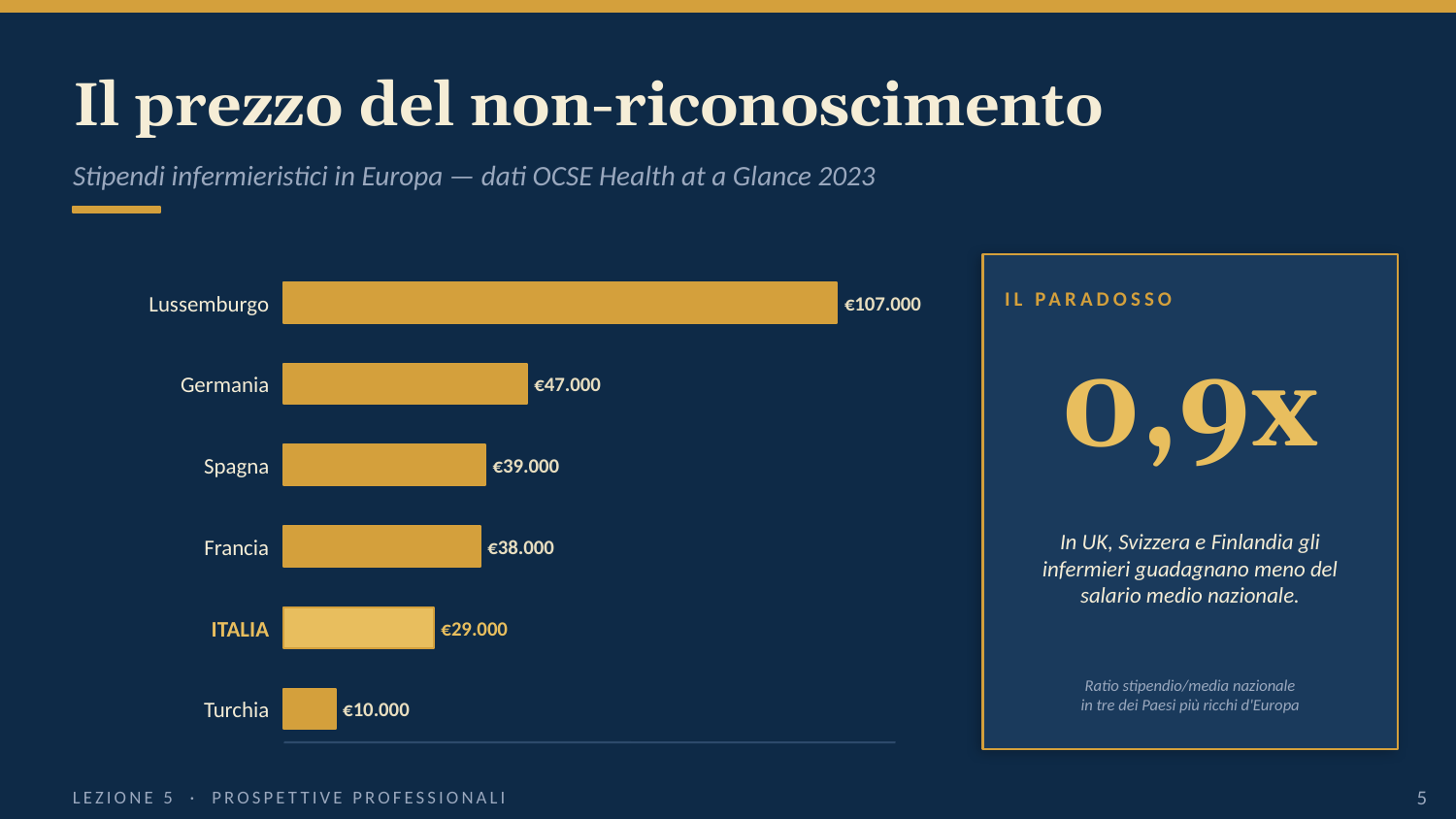

Il prezzo del non-riconoscimento
Stipendi infermieristici in Europa — dati OCSE Health at a Glance 2023

Lussemburgo
€107.000
IL PARADOSSO

0,9x
Germania
€47.000

Spagna
€39.000

In UK, Svizzera e Finlandia gli infermieri guadagnano meno del salario medio nazionale.
Francia
€38.000

ITALIA
€29.000

Ratio stipendio/media nazionale
in tre dei Paesi più ricchi d'Europa
Turchia
€10.000

LEZIONE 5  ·  PROSPETTIVE PROFESSIONALI
5